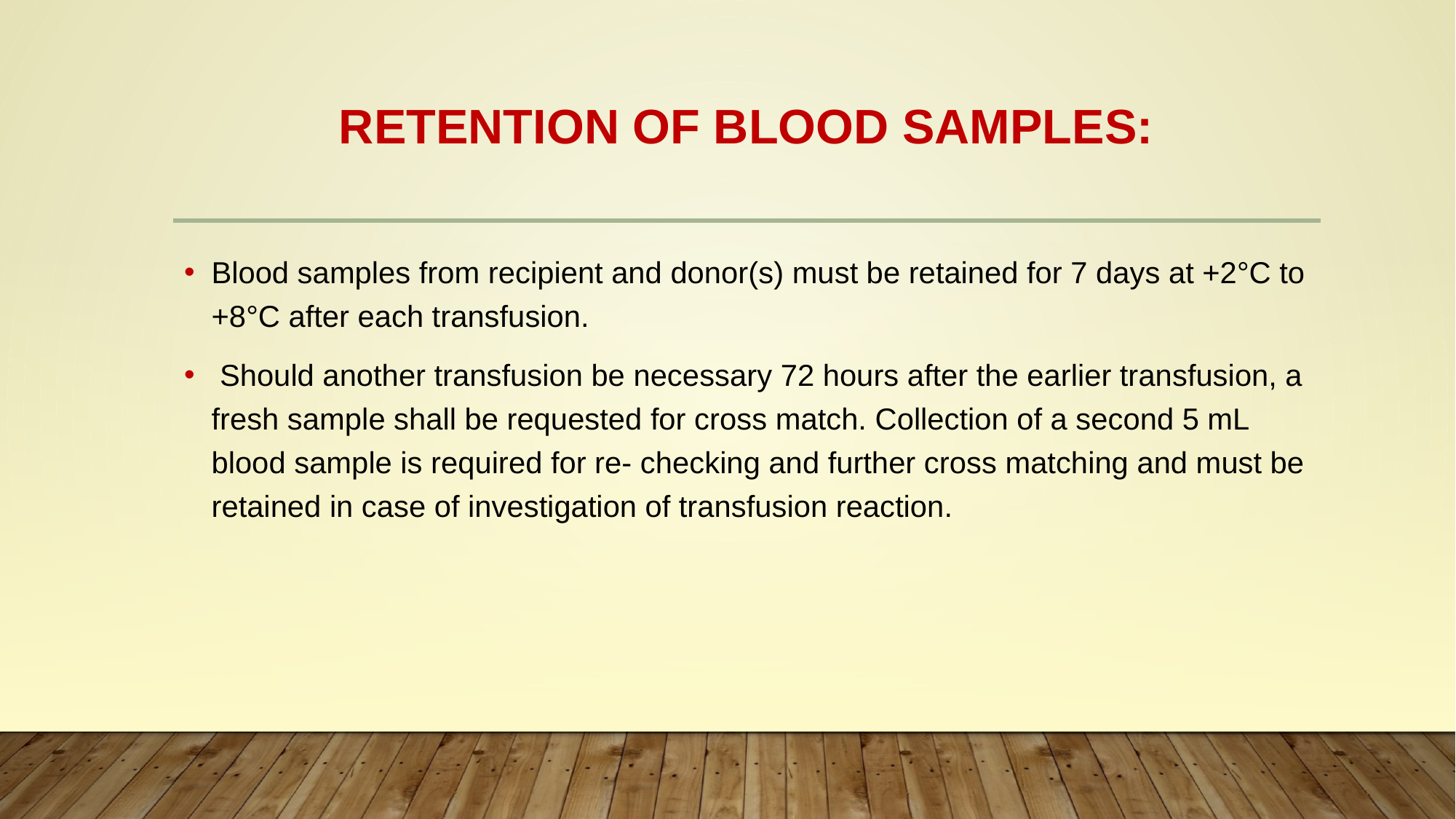

# Retention of blood samples:
Blood samples from recipient and donor(s) must be retained for 7 days at +2°C to +8°C after each transfusion.
 Should another transfusion be necessary 72 hours after the earlier transfusion, a fresh sample shall be requested for cross match. Collection of a second 5 mL blood sample is required for re‐ checking and further cross matching and must be retained in case of investigation of transfusion reaction.